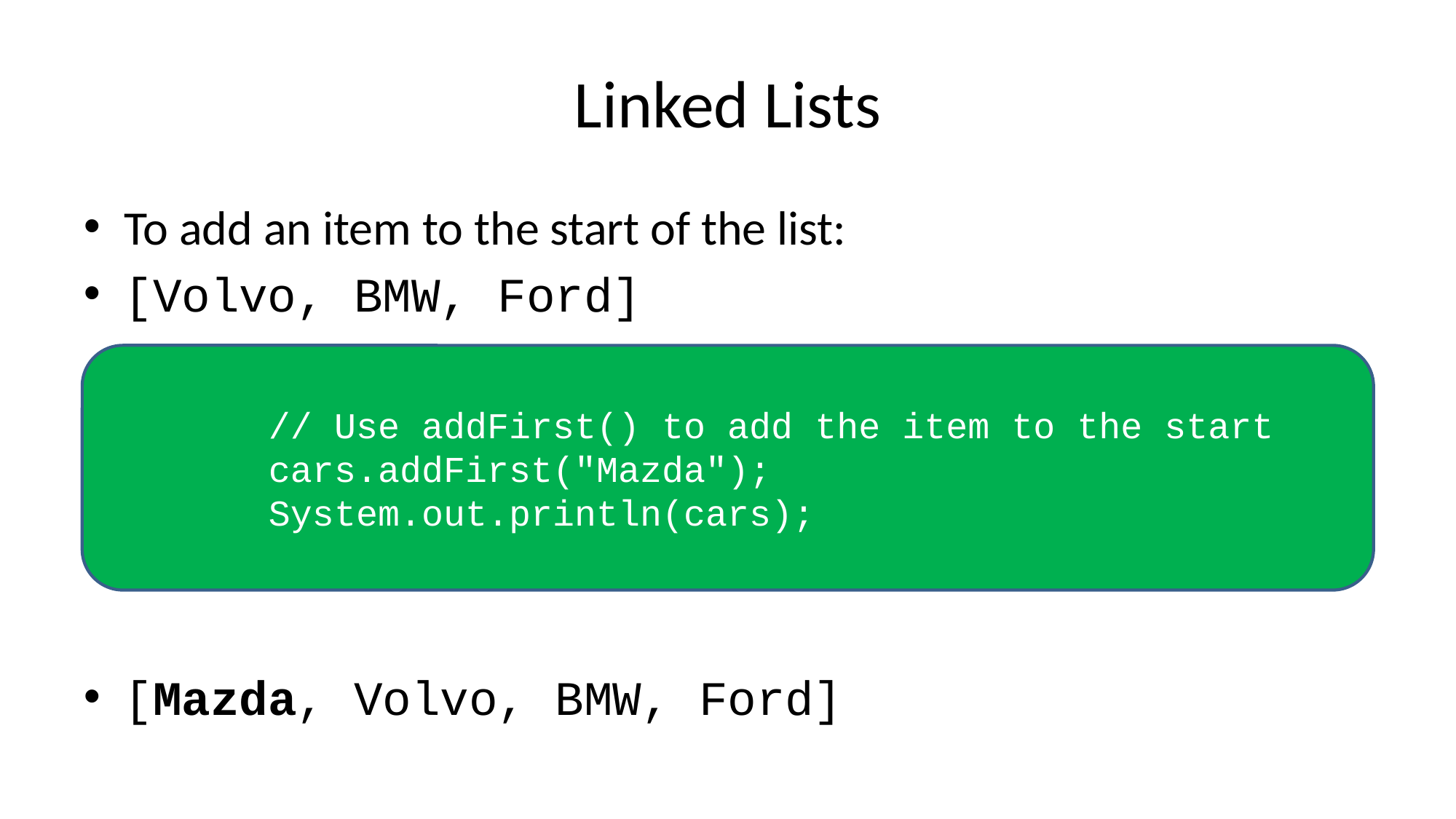

# Linked Lists
To add an item to the start of the list:
[Volvo, BMW, Ford]

[Mazda, Volvo, BMW, Ford]
     // Use addFirst() to add the item to the start
     cars.addFirst("Mazda");
     System.out.println(cars);